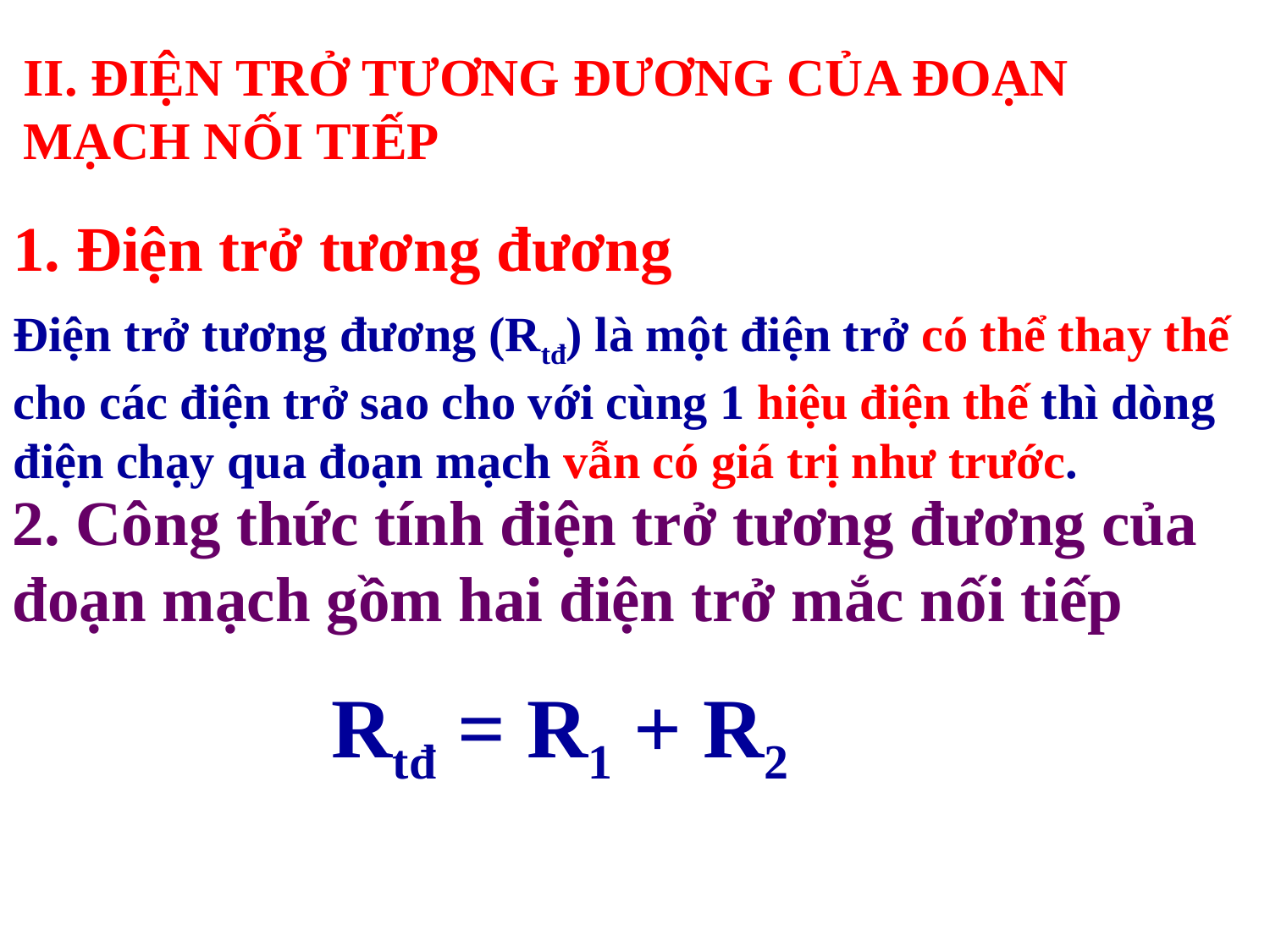

# II. ĐIỆN TRỞ TƯƠNG ĐƯƠNG CỦA ĐOẠN MẠCH NỐI TIẾP
1. Điện trở tương đương
Điện trở tương đương (Rtđ) là một điện trở có thể thay thế cho các điện trở sao cho với cùng 1 hiệu điện thế thì dòng điện chạy qua đoạn mạch vẫn có giá trị như trước.

2. Công thức tính điện trở tương đương của đoạn mạch gồm hai điện trở mắc nối tiếp
Rtđ = R1 + R2